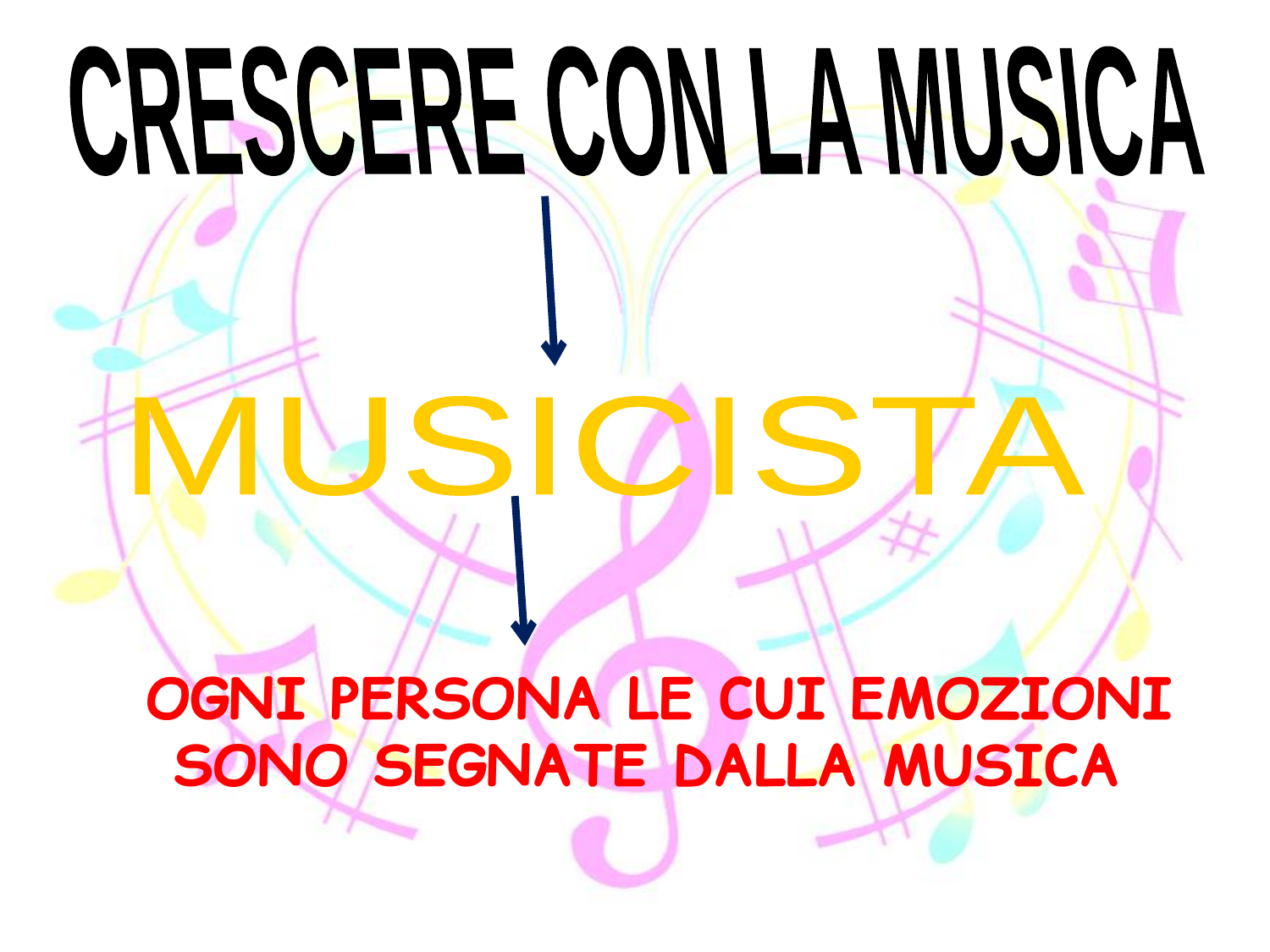

CRESCERE CON LA MUSICA
MUSICISTA
OGNI PERSONA LE CUI EMOZIONI SONO SEGNATE DALLA MUSICA